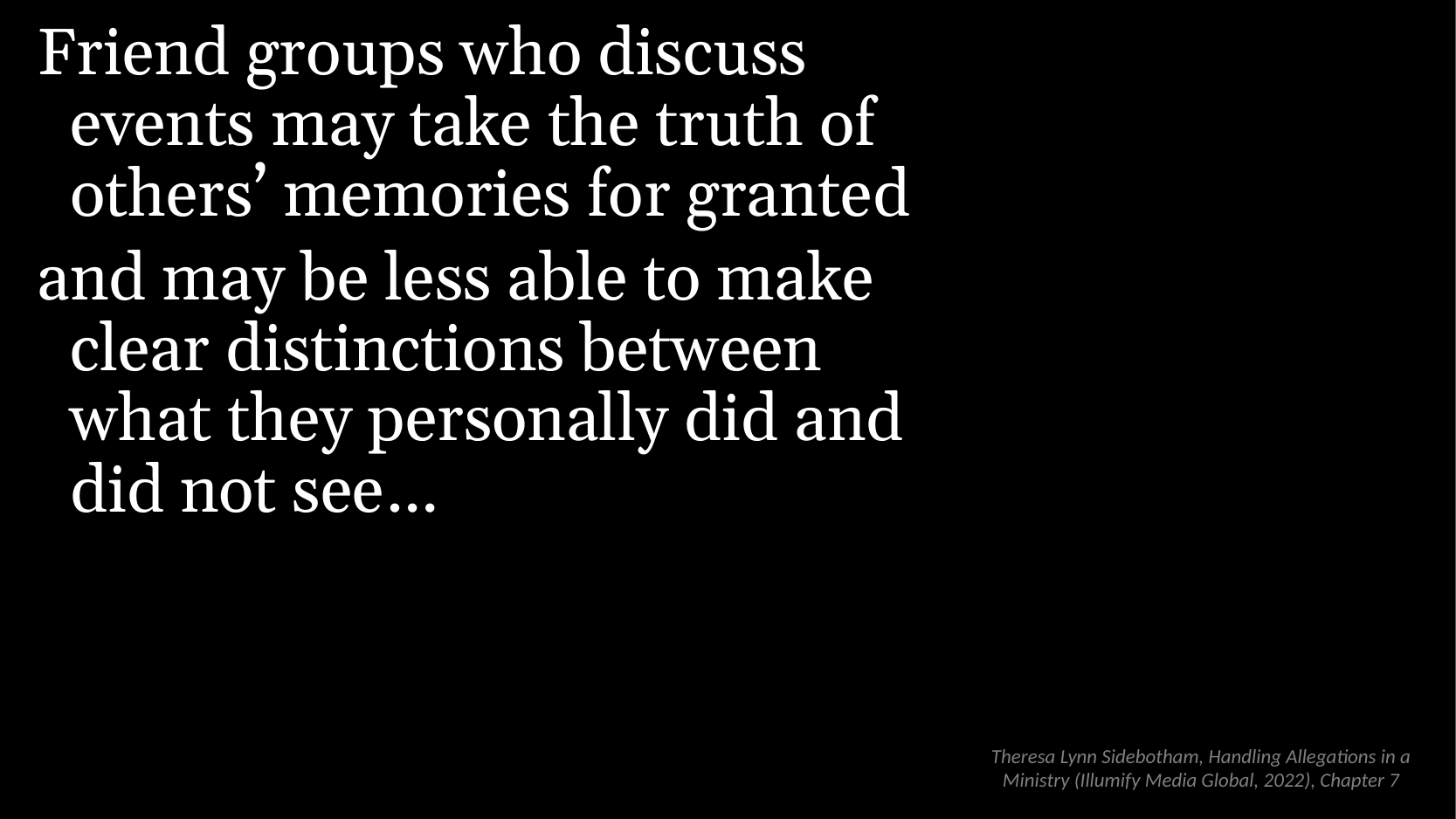

Friend groups who discuss events may take the truth of others’ memories for granted
and may be less able to make clear distinctions between what they personally did and did not see…
# Theresa Lynn Sidebotham, Handling Allegations in a Ministry (Illumify Media Global, 2022), Chapter 7